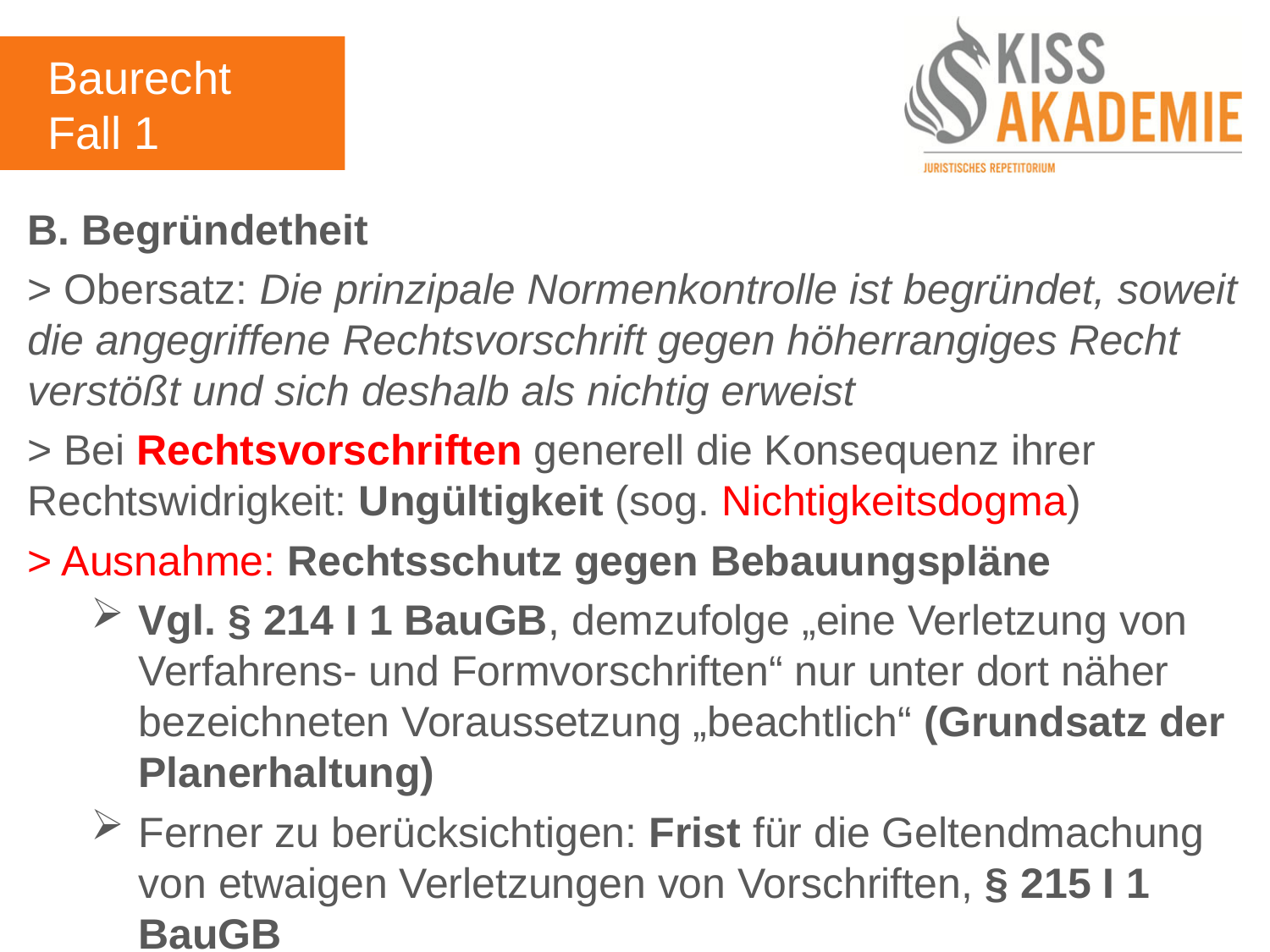

Baurecht
Fall 1
B. Begründetheit
> Obersatz: Die prinzipale Normenkontrolle ist begründet, soweit die angegriffene Rechtsvorschrift gegen höherrangiges Recht verstößt und sich deshalb als nichtig erweist
> Bei Rechtsvorschriften generell die Konsequenz ihrer Rechtswidrigkeit: Ungültigkeit (sog. Nichtigkeitsdogma)
> Ausnahme: Rechtsschutz gegen Bebauungspläne
Vgl. § 214 I 1 BauGB, demzufolge „eine Verletzung von Verfahrens- und Formvorschriften“ nur unter dort näher bezeichneten Voraussetzung „beachtlich“ (Grundsatz der Planerhaltung)
Ferner zu berücksichtigen: Frist für die Geltendmachung von etwaigen Verletzungen von Vorschriften, § 215 I 1 BauGB